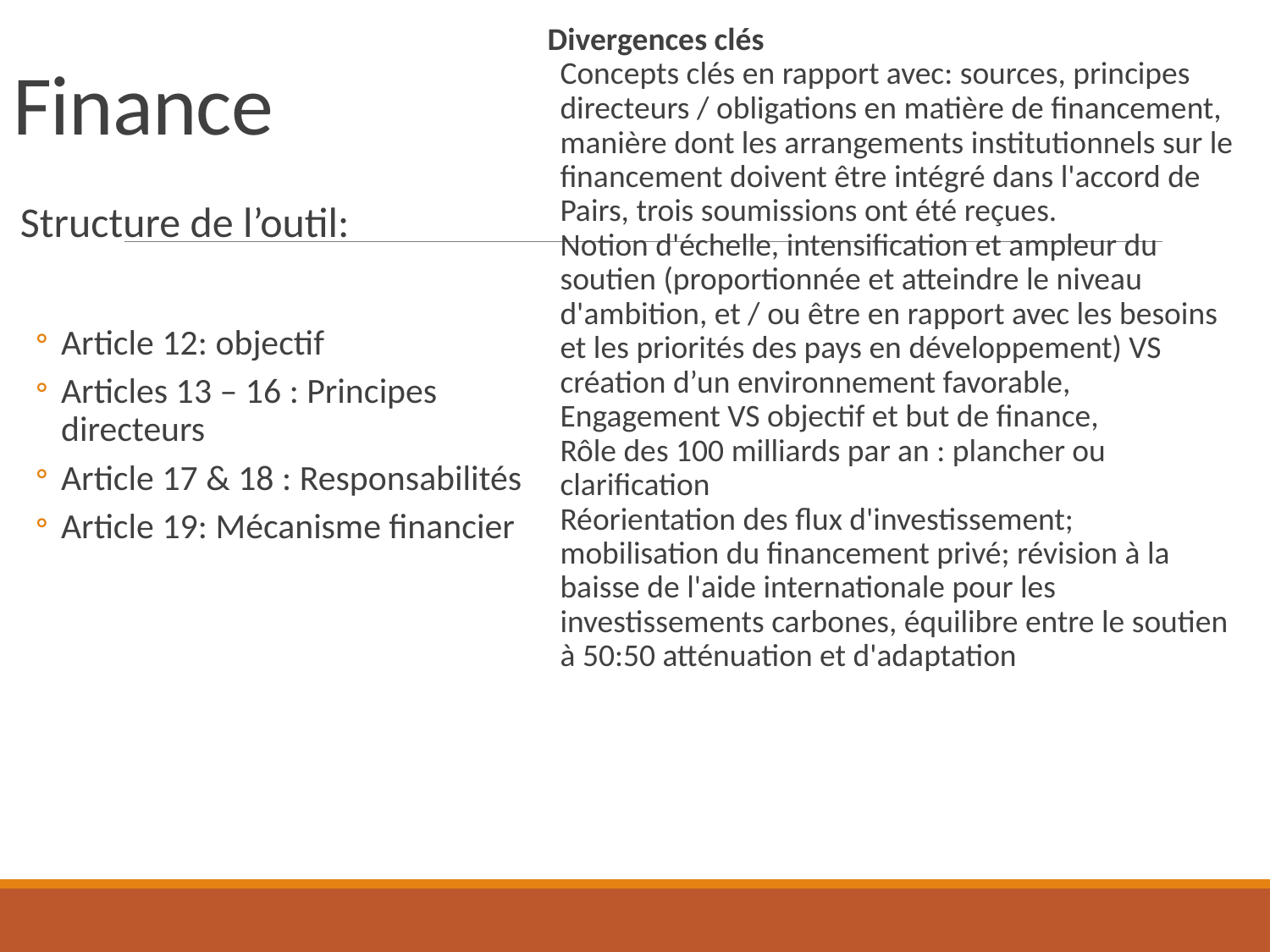

# Finance
Divergences clés
Concepts clés en rapport avec: sources, principes directeurs / obligations en matière de financement, manière dont les arrangements institutionnels sur le financement doivent être intégré dans l'accord de Pairs, trois soumissions ont été reçues.
Notion d'échelle, intensification et ampleur du soutien (proportionnée et atteindre le niveau d'ambition, et / ou être en rapport avec les besoins et les priorités des pays en développement) VS création d’un environnement favorable,
Engagement VS objectif et but de finance,
Rôle des 100 milliards par an : plancher ou clarification
Réorientation des flux d'investissement; mobilisation du financement privé; révision à la baisse de l'aide internationale pour les investissements carbones, équilibre entre le soutien à 50:50 atténuation et d'adaptation

Structure de l’outil:

Article 12: objectif
Articles 13 – 16 : Principes directeurs
Article 17 & 18 : Responsabilités
Article 19: Mécanisme financier